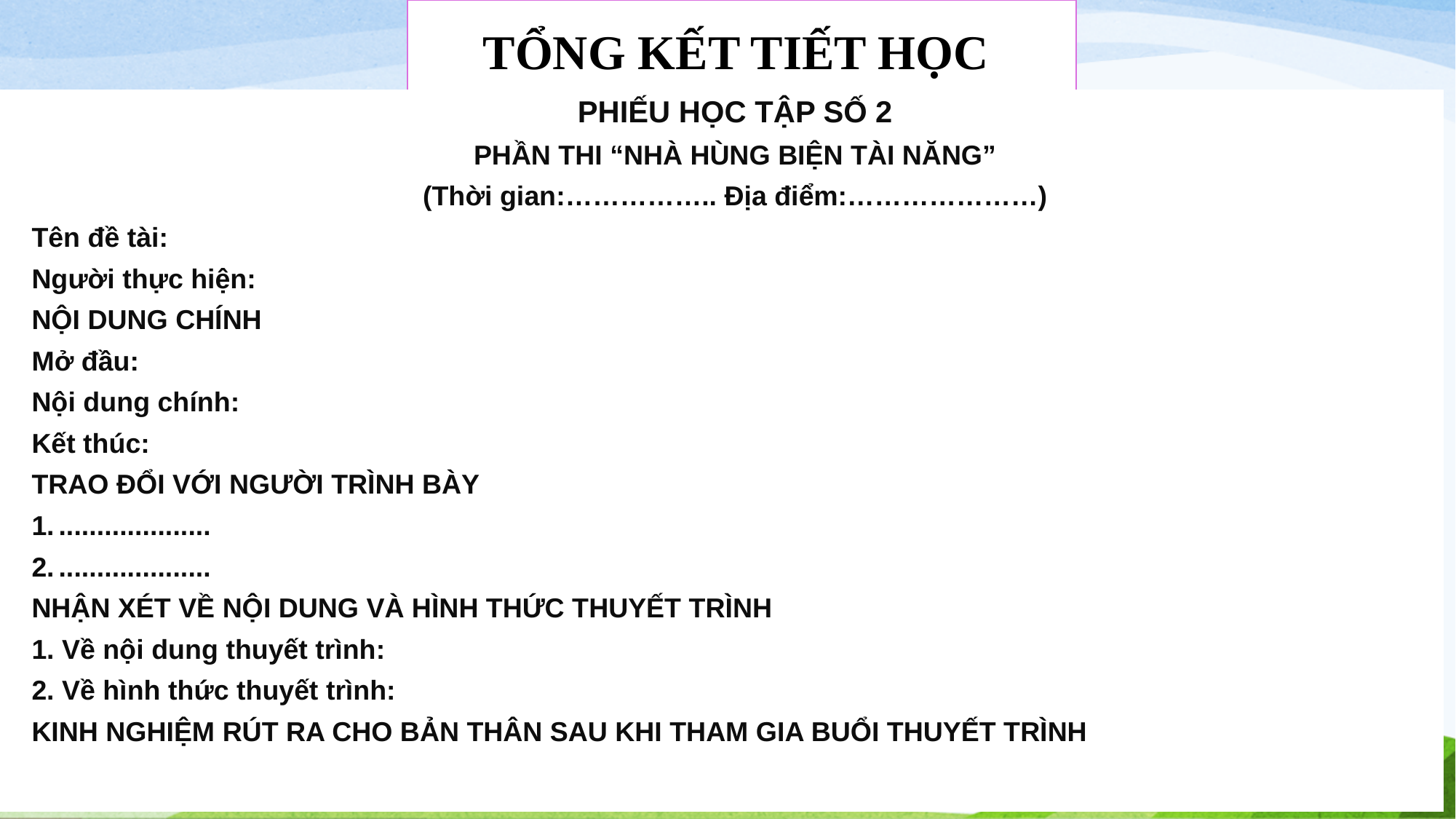

TỔNG KẾT TIẾT HỌC
| PHIẾU HỌC TẬP SỐ 2 PHẦN THI “NHÀ HÙNG BIỆN TÀI NĂNG” (Thời gian:…………….. Địa điểm:…………………) Tên đề tài: Người thực hiện: NỘI DUNG CHÍNH Mở đầu: Nội dung chính: Kết thúc: TRAO ĐỔI VỚI NGƯỜI TRÌNH BÀY 1. .................... 2. .................... NHẬN XÉT VỀ NỘI DUNG VÀ HÌNH THỨC THUYẾT TRÌNH 1. Về nội dung thuyết trình: 2. Về hình thức thuyết trình: KINH NGHIỆM RÚT RA CHO BẢN THÂN SAU KHI THAM GIA BUỔI THUYẾT TRÌNH |
| --- |